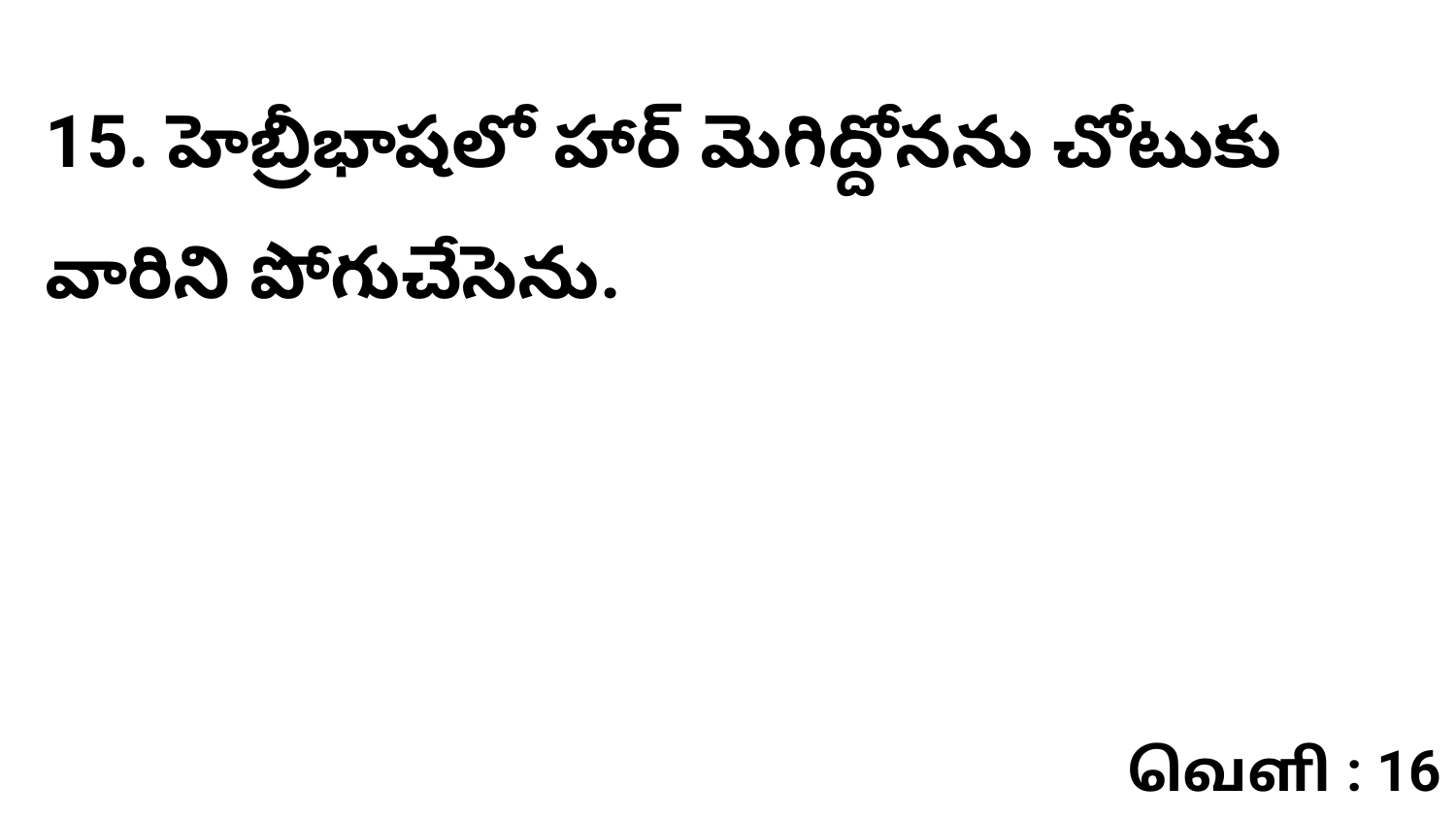

15. హెబ్రీభాషలో హార్‌ మెగిద్దోనను చోటుకు వారిని పోగుచేసెను.
வெளி : 16